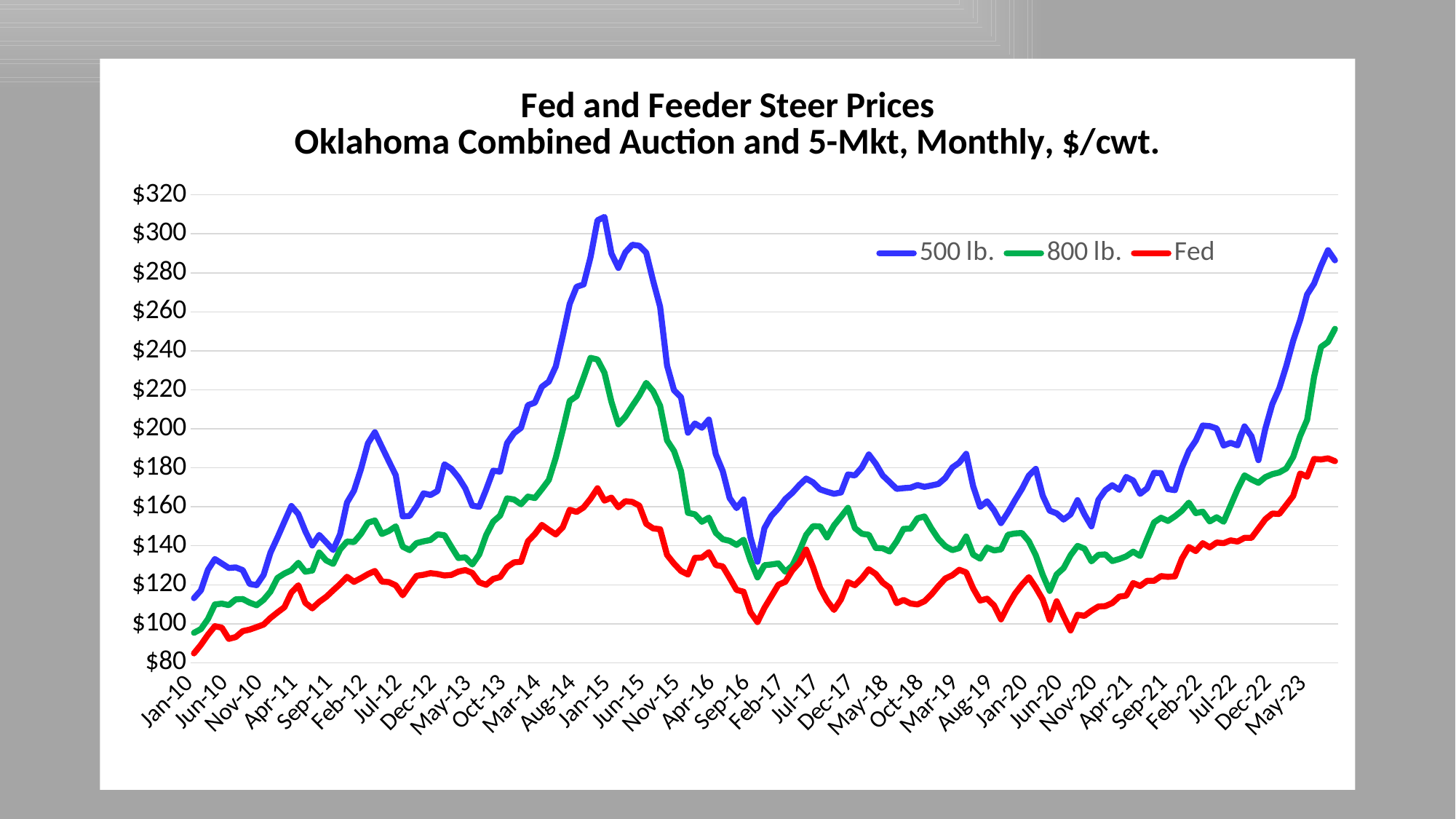

# Fed and Feeder Steer Prices

### Chart: Fed and Feeder Steer Prices
Oklahoma Combined Auction and 5-Mkt, Monthly, $/cwt.

| Category | 500 lb. | 800 lb. | Fed |
|---|---|---|---|
| 40179 | 113.14 | 95.36 | 84.8 |
| 40210 | 117.14 | 97.275 | 89.2 |
| 40238 | 127.61999999999999 | 102.36500000000001 | 94.33 |
| 40269 | 133.17000000000002 | 109.895 | 98.74 |
| 40299 | 130.91 | 110.33500000000001 | 98.01 |
| 40330 | 128.60500000000002 | 109.565 | 92.24 |
| 40360 | 128.91 | 112.505 | 93.18 |
| 40391 | 127.52000000000001 | 112.66 | 96.21 |
| 40422 | 120.42500000000001 | 110.815 | 97.02 |
| 40452 | 119.815 | 109.485 | 98.26 |
| 40483 | 125.03999999999999 | 112.27 | 99.6 |
| 40513 | 136.5 | 116.505 | 102.97 |
| 40544 | 144.215 | 123.5 | 105.82 |
| 40575 | 152.35500000000002 | 125.77 | 108.51 |
| 40603 | 160.385 | 127.45500000000001 | 116.02 |
| 40634 | 156.245 | 131.26 | 119.73 |
| 40664 | 147.475 | 126.695 | 110.72 |
| 40695 | 140.15 | 127.31 | 107.91 |
| 40725 | 145.54500000000002 | 136.575 | 111.21 |
| 40756 | 141.765 | 132.47 | 113.8 |
| 40787 | 137.825 | 130.70999999999998 | 117.15 |
| 40817 | 145.97 | 138.085 | 120.38 |
| 40848 | 162.23000000000002 | 142.2 | 124.078 |
| 40878 | 168.23000000000002 | 141.91000000000003 | 121.52 |
| 40909 | 179.3 | 146.07 | 123.39 |
| 40940 | 192.52499999999998 | 151.81 | 125.43 |
| 40969 | 198.225 | 152.97 | 127.06 |
| 41000 | 190.775 | 146.055 | 121.67 |
| 41030 | 183.42000000000002 | 147.57 | 121.36 |
| 41061 | 176.175 | 149.96 | 119.71 |
| 41091 | 155.075 | 139.535 | 114.64 |
| 41122 | 155.32 | 137.775 | 119.82 |
| 41153 | 160.35500000000002 | 141.38 | 124.6 |
| 41183 | 166.885 | 142.265 | 125.13 |
| 41214 | 166.025 | 142.985 | 125.96 |
| 41244 | 168.10000000000002 | 145.865 | 125.53 |
| 41275 | 181.775 | 145.39 | 124.75 |
| 41306 | 179.465 | 139.445 | 125.06 |
| 41334 | 175.10500000000002 | 133.73000000000002 | 126.74 |
| 41365 | 169.405 | 134.07999999999998 | 127.54 |
| 41395 | 160.58499999999998 | 130.405 | 126.08 |
| 41426 | 159.995 | 135.56 | 121.23 |
| 41456 | 168.875 | 145.53 | 119.99 |
| 41487 | 178.51 | 152.38 | 122.99 |
| 41518 | 178.035 | 155.49 | 123.93 |
| 41548 | 192.625 | 164.305 | 129.07 |
| 41579 | 197.745 | 163.735 | 131.47 |
| 41609 | 200.46 | 161.285 | 131.78 |
| 41640 | 212.14999999999998 | 165.19 | 142.29 |
| 41671 | 213.435 | 164.485 | 146.01 |
| 41699 | 221.565 | 169.005 | 150.71 |
| 41730 | 224.235 | 173.77499999999998 | 148.15 |
| 41760 | 232.01 | 185.14 | 145.82 |
| 41791 | 247.555 | 199.28 | 149.48 |
| 41821 | 264.12 | 214.34 | 158.45 |
| 41852 | 272.875 | 216.725 | 157.34 |
| 41883 | 274.04 | 226.29500000000002 | 159.67 |
| 41913 | 288.07 | 236.425 | 164.12 |
| 41944 | 306.97 | 235.55 | 169.5 |
| 41974 | 308.685 | 228.76999999999998 | 163.17 |
| 42005 | 289.91999999999996 | 213.87 | 164.69 |
| 42036 | 282.53 | 202.32999999999998 | 159.74 |
| 42064 | 290.505 | 206.235 | 162.86 |
| 42095 | 294.41999999999996 | 211.755 | 162.49 |
| 42125 | 293.89 | 217.06 | 160.6 |
| 42156 | 290.30499999999995 | 223.57 | 151.25 |
| 42186 | 275.875 | 219.26 | 148.89 |
| 42217 | 262.61 | 211.83 | 148.48 |
| 42248 | 232.44 | 194.04500000000002 | 135.29 |
| 42278 | 219.76 | 188.58499999999998 | 130.84 |
| 42309 | 216.195 | 178.325 | 127.07 |
| 42339 | 197.97500000000002 | 156.91000000000003 | 125.23 |
| 42370 | 202.745 | 156.14 | 133.79 |
| 42401 | 200.535 | 152.29500000000002 | 133.92 |
| 42430 | 204.75 | 154.39999999999998 | 136.71 |
| 42461 | 186.91000000000003 | 146.625 | 130.11 |
| 42491 | 178.28 | 143.35 | 129.41 |
| 42522 | 164.49 | 142.53 | 123.51 |
| 42552 | 159.32 | 140.465 | 117.32 |
| 42583 | 163.765 | 143.09 | 116.45 |
| 42614 | 144.225 | 132.375 | 105.9 |
| 42644 | 131.81 | 123.77000000000001 | 100.87 |
| 42675 | 149.04000000000002 | 130.015 | 108.14 |
| 42705 | 155.34 | 130.4 | 114.06 |
| 42736 | 159.2 | 130.95999999999998 | 119.99 |
| 42767 | 163.96 | 126.705 | 121.54 |
| 42795 | 167.12 | 129.76999999999998 | 127.36 |
| 42826 | 171.11 | 137.14 | 131.31 |
| 42856 | 174.48000000000002 | 145.575 | 138.05 |
| 42887 | 172.485 | 150.06 | 128.92 |
| 42917 | 168.93 | 149.91500000000002 | 118.45 |
| 42948 | 167.72 | 144.265 | 111.83 |
| 42979 | 166.68 | 150.45 | 107.11 |
| 43009 | 167.355 | 154.87 | 112.47 |
| 43040 | 176.57999999999998 | 159.45499999999998 | 121.37 |
| 43070 | 176.1 | 149.08499999999998 | 119.8 |
| 43101 | 180.195 | 146.16 | 123.35 |
| 43132 | 186.82 | 145.64 | 127.94 |
| 43160 | 182.06 | 138.89 | 125.52 |
| 43191 | 176.065 | 138.70999999999998 | 121.09 |
| 43221 | 172.67000000000002 | 137.08499999999998 | 118.5 |
| 43252 | 169.185 | 142.195 | 110.57 |
| 43282 | 169.555 | 148.66500000000002 | 112.2 |
| 43313 | 169.79500000000002 | 148.79500000000002 | 110.37 |
| 43344 | 171.14499999999998 | 154.07999999999998 | 109.91 |
| 43374 | 170.235 | 155.04 | 111.55 |
| 43405 | 170.92000000000002 | 148.86 | 115.04 |
| 43435 | 171.70499999999998 | 143.525 | 119.36 |
| 43466 | 174.8 | 139.775 | 123.23 |
| 43497 | 180.135 | 137.79 | 124.89 |
| 43525 | 182.615 | 138.8 | 127.69 |
| 43556 | 187.135 | 144.765 | 126.33 |
| 43586 | 170.53 | 135.48000000000002 | 118.13 |
| 43617 | 159.945 | 133.37 | 111.92 |
| 43647 | 162.805 | 139.095 | 112.84 |
| 43678 | 158.145 | 137.64 | 109.38 |
| 43709 | 151.615 | 138.12 | 102.27 |
| 43739 | 157.12 | 145.635 | 109.29 |
| 43770 | 163.29000000000002 | 146.325 | 115.35 |
| 43800 | 169.115 | 146.535 | 120.0 |
| 43831 | 176.03 | 142.32999999999998 | 123.89 |
| 43862 | 179.45 | 135.16 | 118.59 |
| 43891 | 165.69 | 125.095 | 112.48 |
| 43922 | 158.015 | 116.85 | 102.02 |
| 43952 | 156.635 | 125.3 | 111.53 |
| 43983 | 153.44 | 128.52 | 103.82 |
| 44013 | 156.09 | 135.145 | 96.57 |
| 44044 | 163.39499999999998 | 139.925 | 104.6 |
| 44075 | 156.04500000000002 | 138.535 | 104.06 |
| 44105 | 149.97 | 132.01 | 106.65 |
| 44136 | 163.57 | 135.325 | 108.85 |
| 44166 | 168.555 | 135.58999999999997 | 109.05 |
| 44197 | 171.085 | 132.17000000000002 | 110.65 |
| 44228 | 168.68 | 133.2 | 113.9 |
| 44256 | 175.29500000000002 | 134.565 | 114.4 |
| 44287 | 173.485 | 136.96499999999997 | 120.88 |
| 44317 | 166.63 | 134.755 | 119.37 |
| 44348 | 169.43 | 143.505 | 122.02 |
| 44378 | 177.41 | 151.975 | 122.03 |
| 44409 | 177.25 | 154.365 | 124.45 |
| 44440 | 169.055 | 152.745 | 124.05 |
| 44470 | 168.53 | 155.11 | 124.33 |
| 44501 | 180.015 | 157.995 | 133.39 |
| 44531 | 188.66 | 162.12 | 139.36 |
| 44562 | 193.93 | 156.76 | 137.27 |
| 44593 | 201.66 | 157.49 | 141.32 |
| 44621 | 201.36 | 152.495 | 139.17 |
| 44652 | 200.17000000000002 | 154.62 | 141.66 |
| 44682 | 191.425 | 152.33499999999998 | 141.34 |
| 44713 | 192.81 | 160.6 | 142.78 |
| 44743 | 191.47500000000002 | 168.91500000000002 | 142.16 |
| 44774 | 201.23 | 176.115 | 144.07 |
| 44805 | 196.19 | 173.98000000000002 | 144.04 |
| 44835 | 183.92000000000002 | 172.29500000000002 | 148.83 |
| 44866 | 200.1 | 175.20999999999998 | 153.62 |
| 44896 | 212.745 | 176.72500000000002 | 156.53 |
| 44927 | 220.715 | 177.615 | 156.3 |
| 44958 | 232.115 | 179.64499999999998 | 160.89 |
| 44986 | 245.25 | 185.595 | 165.56 |
| 45017 | 255.82 | 196.34 | 177.09 |
| 45047 | 268.895 | 204.64499999999998 | 175.45 |
| 45078 | 274.49 | 226.69 | 184.51 |
| 45108 | 283.66 | 242.01 | 184.25 |
| 45139 | 291.61 | 244.56 | 184.85 |
| 45170 | 286.41 | 251.31 | 183.39 |